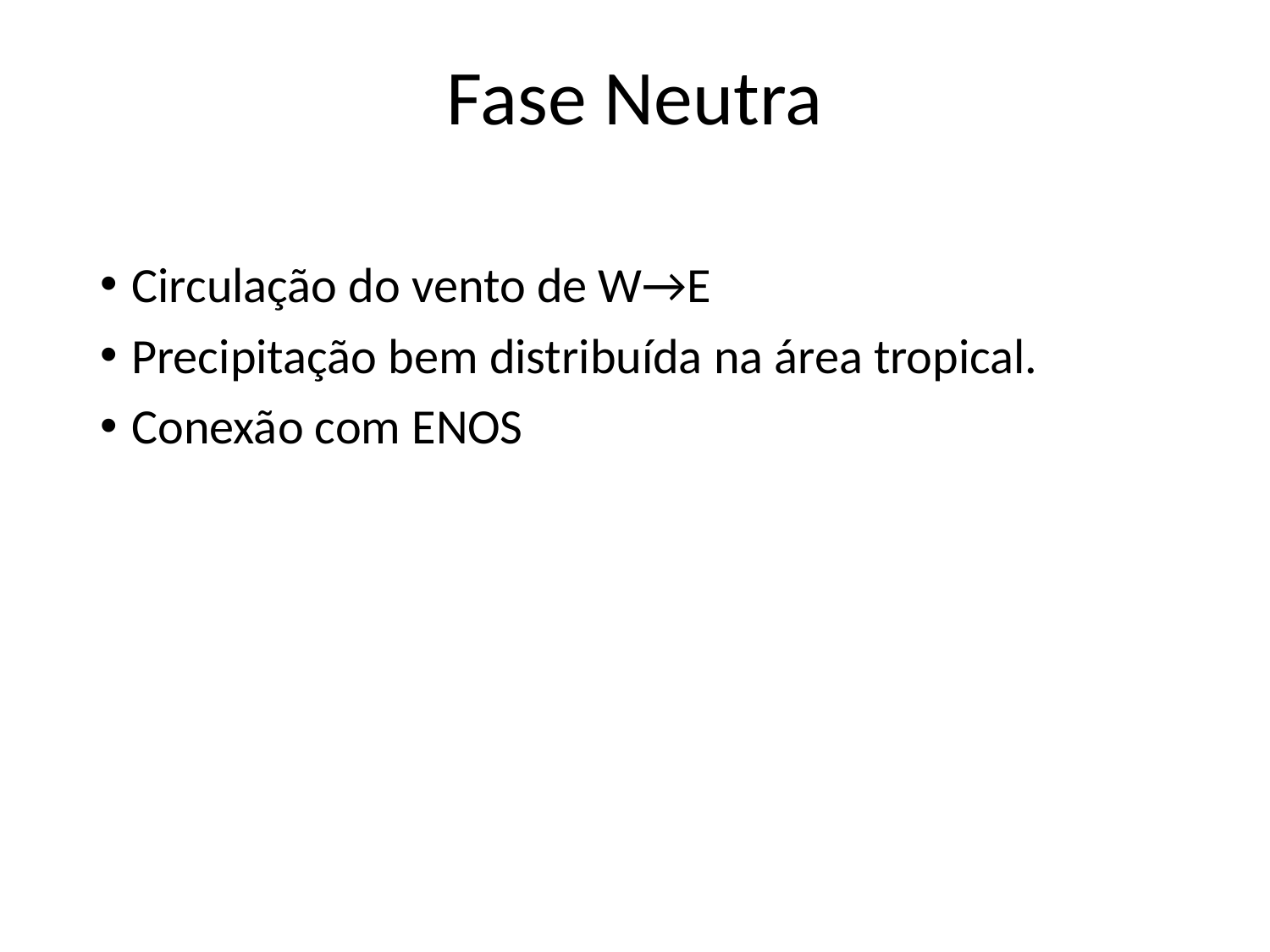

# Fase Neutra
Circulação do vento de W→E
Precipitação bem distribuída na área tropical.
Conexão com ENOS